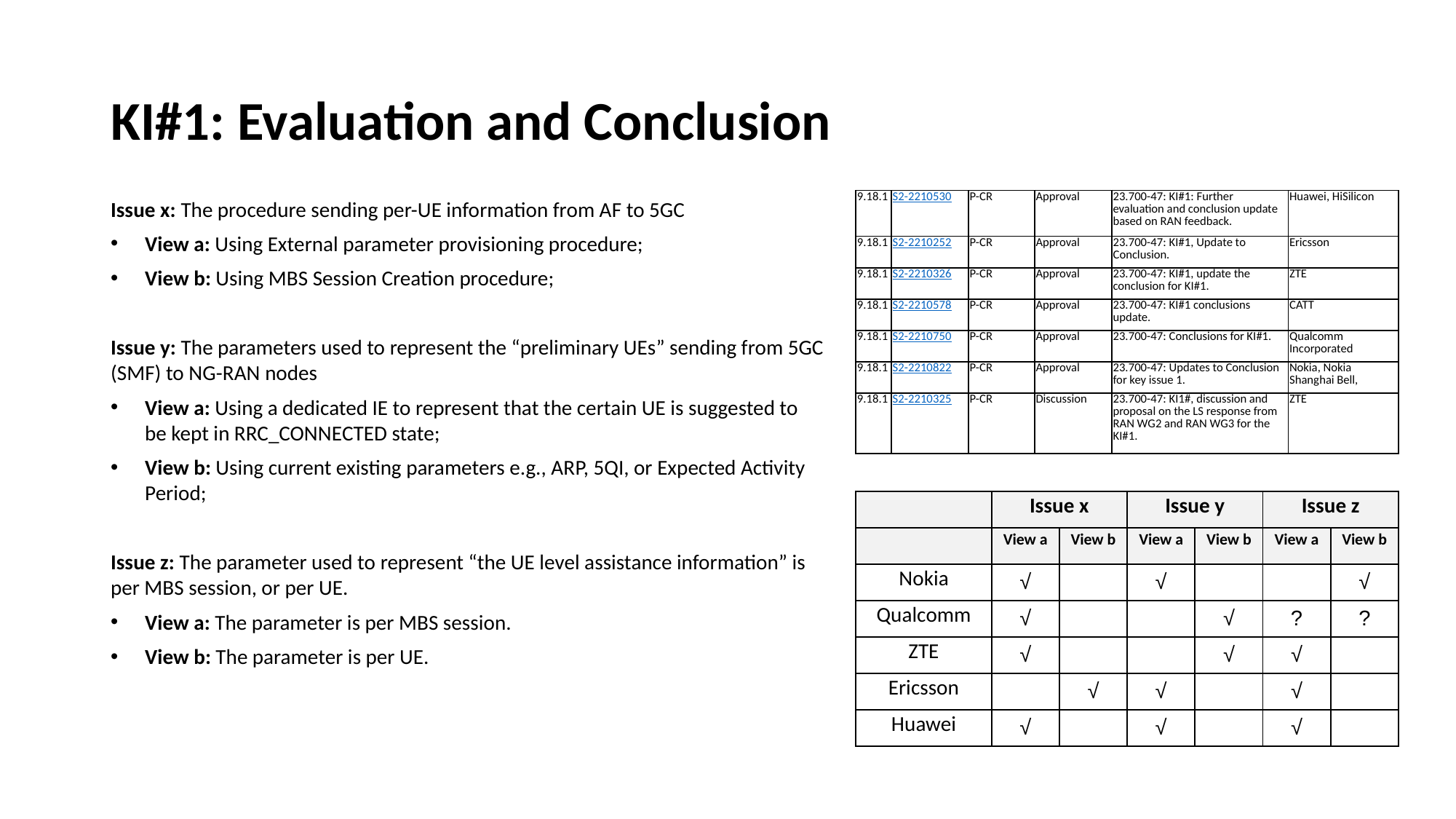

# KI#1: Evaluation and Conclusion
Issue x: The procedure sending per-UE information from AF to 5GC
View a: Using External parameter provisioning procedure;
View b: Using MBS Session Creation procedure;

Issue y: The parameters used to represent the “preliminary UEs” sending from 5GC (SMF) to NG-RAN nodes
View a: Using a dedicated IE to represent that the certain UE is suggested to be kept in RRC_CONNECTED state;
View b: Using current existing parameters e.g., ARP, 5QI, or Expected Activity Period;

Issue z: The parameter used to represent “the UE level assistance information” is per MBS session, or per UE.
View a: The parameter is per MBS session.
View b: The parameter is per UE.
| 9.18.1 | S2-2210530 | P-CR | Approval | 23.700-47: KI#1: Further evaluation and conclusion update based on RAN feedback. | Huawei, HiSilicon |
| --- | --- | --- | --- | --- | --- |
| 9.18.1 | S2-2210252 | P-CR | Approval | 23.700-47: KI#1, Update to Conclusion. | Ericsson |
| 9.18.1 | S2-2210326 | P-CR | Approval | 23.700-47: KI#1, update the conclusion for KI#1. | ZTE |
| 9.18.1 | S2-2210578 | P-CR | Approval | 23.700-47: KI#1 conclusions update. | CATT |
| 9.18.1 | S2-2210750 | P-CR | Approval | 23.700-47: Conclusions for KI#1. | Qualcomm Incorporated |
| 9.18.1 | S2-2210822 | P-CR | Approval | 23.700-47: Updates to Conclusion for key issue 1. | Nokia, Nokia Shanghai Bell, |
| 9.18.1 | S2-2210325 | P-CR | Discussion | 23.700-47: KI1#, discussion and proposal on the LS response from RAN WG2 and RAN WG3 for the KI#1. | ZTE |
|  | Issue x |  | Issue y |  | Issue z |  |
| --- | --- | --- | --- | --- | --- | --- |
|  | View a | View b | View a | View b | View a | View b |
| Nokia | √ |  | √ |  |  | √ |
| Qualcomm | √ |  |  | √ | ? | ? |
| ZTE | √ |  |  | √ | √ |  |
| Ericsson |  | √ | √ |  | √ |  |
| Huawei | √ |  | √ |  | √ |  |